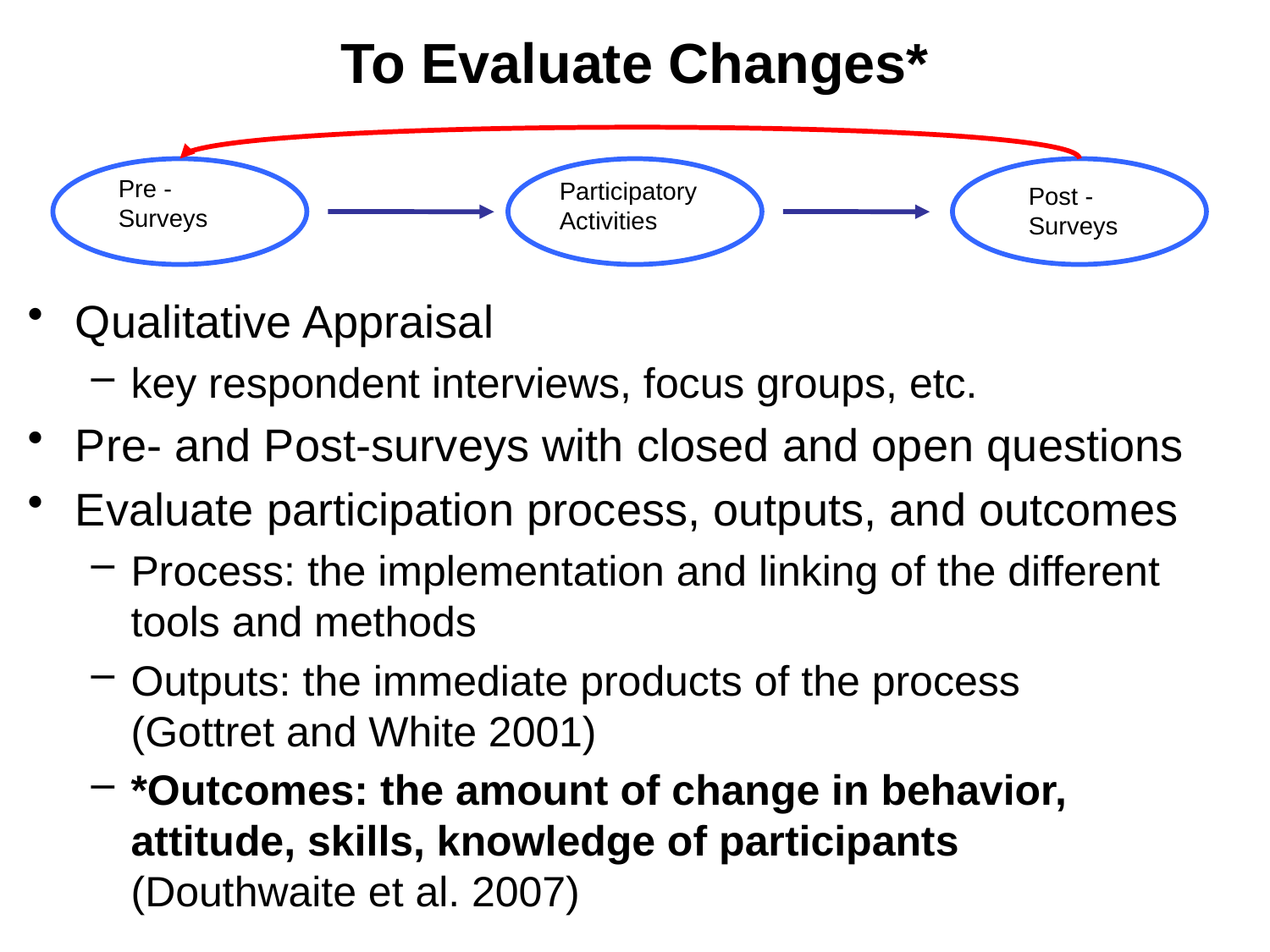

# To Evaluate Changes*

Participatory Activities

Pre -Surveys
Post -Surveys

Qualitative Appraisal
key respondent interviews, focus groups, etc.
Pre- and Post-surveys with closed and open questions
Evaluate participation process, outputs, and outcomes
Process: the implementation and linking of the different tools and methods
Outputs: the immediate products of the process
(Gottret and White 2001)
*Outcomes: the amount of change in behavior, attitude, skills, knowledge of participants
(Douthwaite et al. 2007)